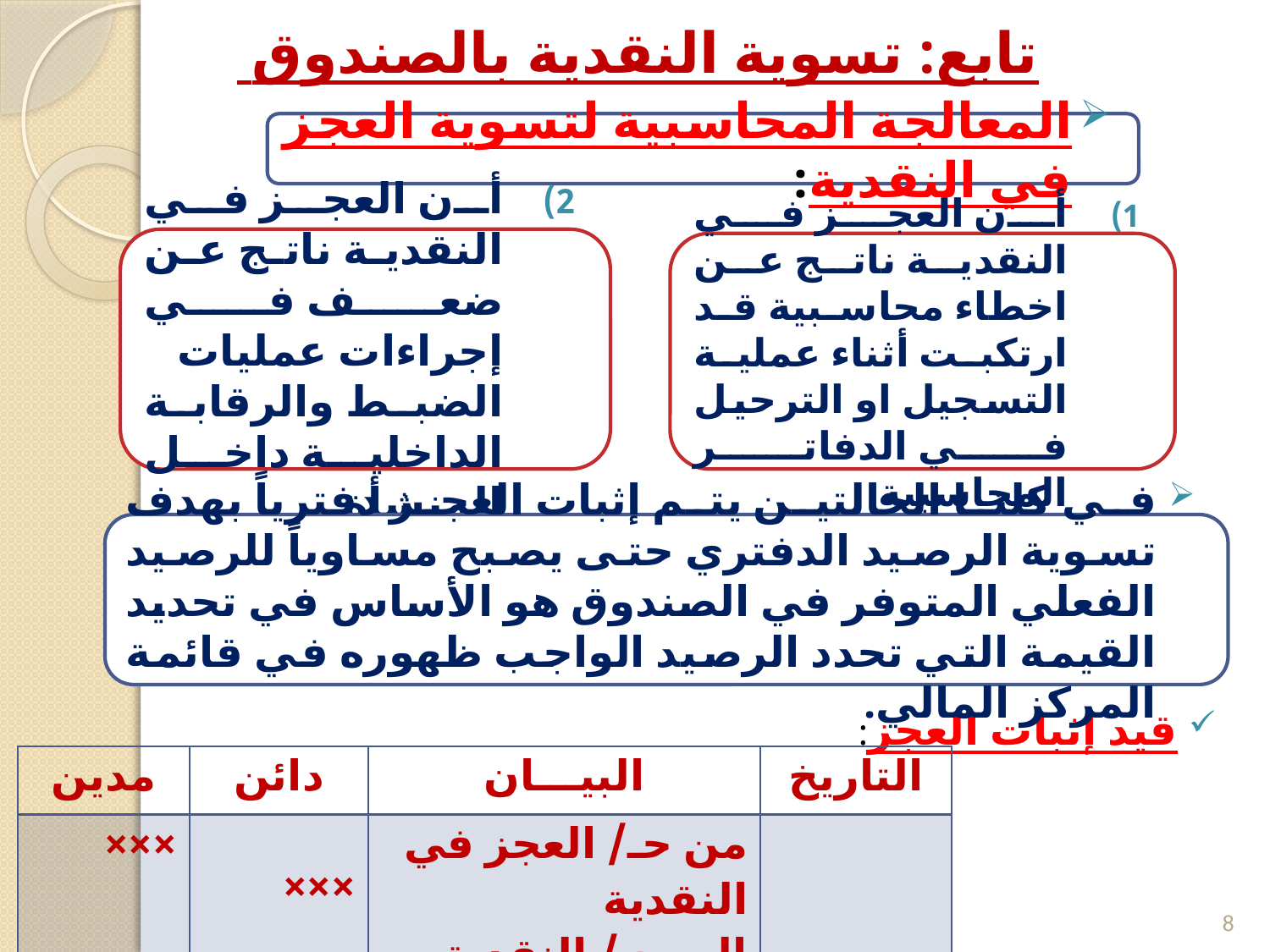

# تابع: تسوية النقدية بالصندوق
المعالجة المحاسبية لتسوية العجز في النقدية:
أن العجز في النقدية ناتج عن ضعف في إجراءات عمليات الضبط والرقابة الداخلية داخل المنشأة.
أن العجز في النقدية ناتج عن اخطاء محاسبية قد ارتكبت أثناء عملية التسجيل او الترحيل في الدفاتر المحاسبية.
في كلتا الحالتين يتم إثبات العجز دفترياً بهدف تسوية الرصيد الدفتري حتى يصبح مساوياً للرصيد الفعلي المتوفر في الصندوق هو الأساس في تحديد القيمة التي تحدد الرصيد الواجب ظهوره في قائمة المركز المالي.
قيد إثبات العجز:

| مدين | دائن | البيـــان | التاريخ |
| --- | --- | --- | --- |
| ××× | ××× | من حـ/ العجز في النقدية إلى حـ/ النقدية |  |
8